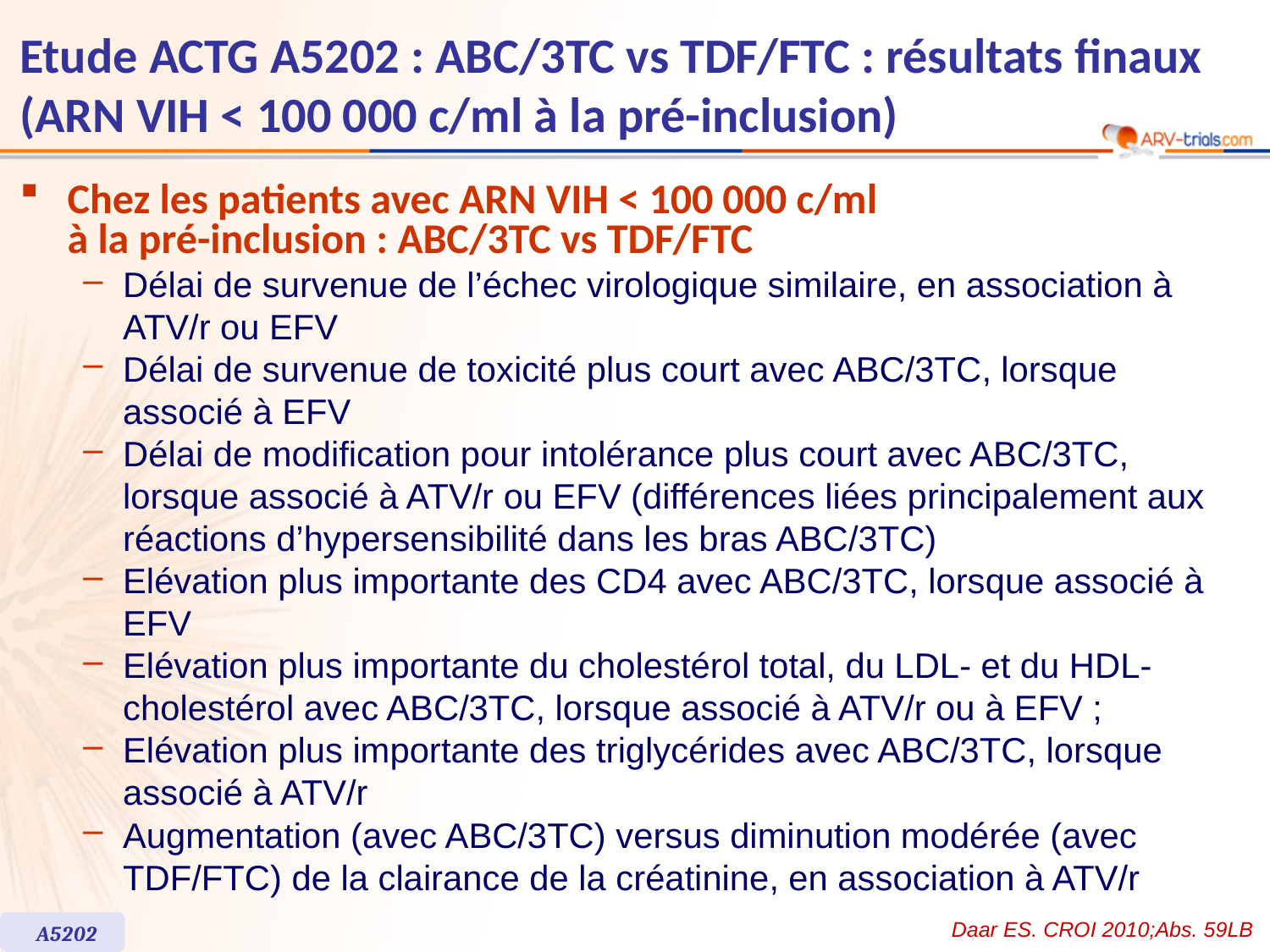

# Etude ACTG A5202 : ABC/3TC vs TDF/FTC : résultats finaux (ARN VIH < 100 000 c/ml à la pré-inclusion)
Chez les patients avec ARN VIH < 100 000 c/ml
à la pré-inclusion : ABC/3TC vs TDF/FTC
Délai de survenue de l’échec virologique similaire, en association à ATV/r ou EFV
Délai de survenue de toxicité plus court avec ABC/3TC, lorsque associé à EFV
Délai de modification pour intolérance plus court avec ABC/3TC, lorsque associé à ATV/r ou EFV (différences liées principalement aux réactions d’hypersensibilité dans les bras ABC/3TC)
Elévation plus importante des CD4 avec ABC/3TC, lorsque associé à EFV
Elévation plus importante du cholestérol total, du LDL- et du HDL- cholestérol avec ABC/3TC, lorsque associé à ATV/r ou à EFV ;
Elévation plus importante des triglycérides avec ABC/3TC, lorsque associé à ATV/r
Augmentation (avec ABC/3TC) versus diminution modérée (avec TDF/FTC) de la clairance de la créatinine, en association à ATV/r
Daar ES, CROI 2010, Abs. 59LB
Daar ES. CROI 2010;Abs. 59LB

A5202